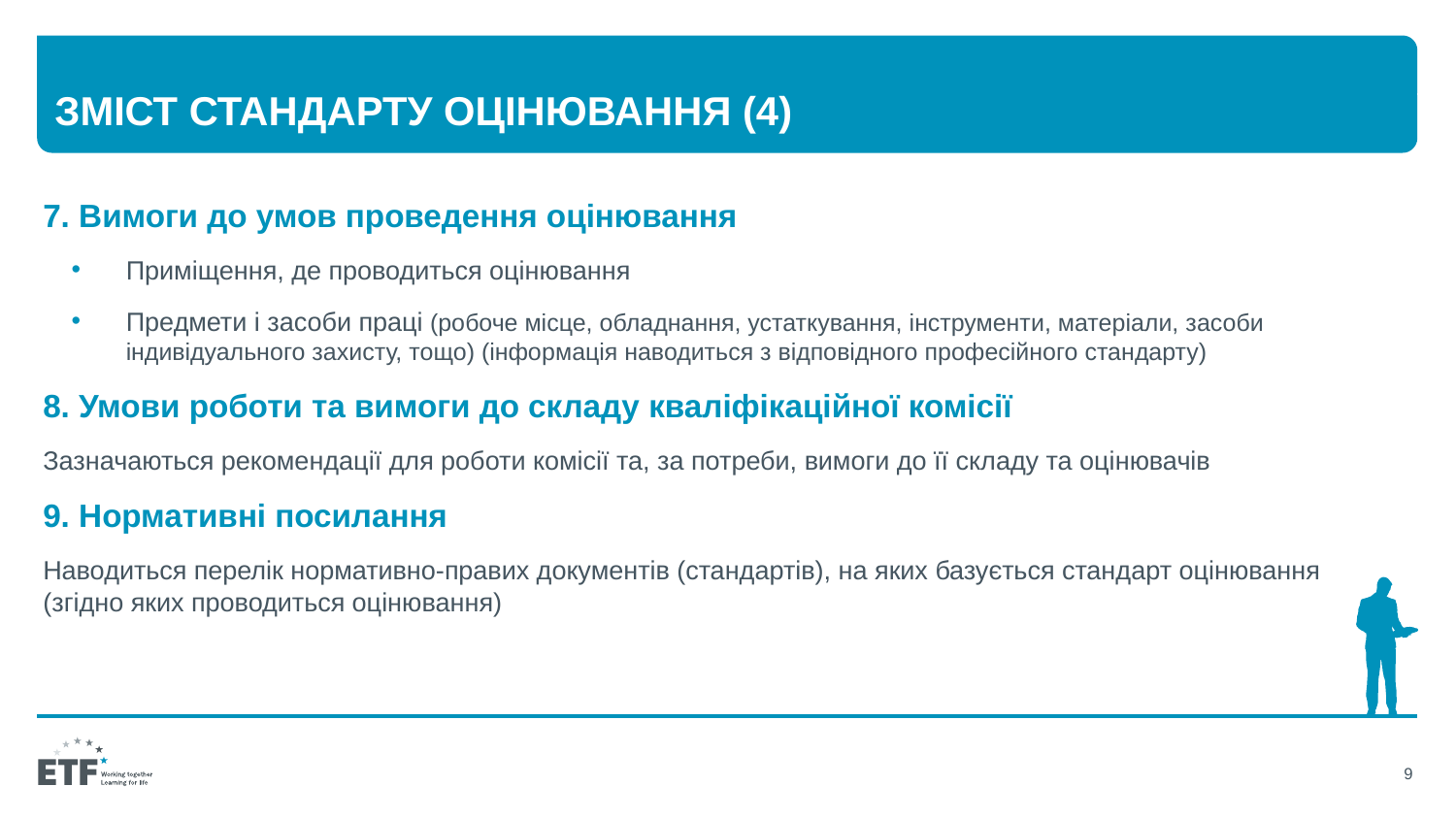

# Зміст стандарту оцінювання (4)
7. Вимоги до умов проведення оцінювання
Приміщення, де проводиться оцінювання
Предмети і засоби праці (робоче місце, обладнання, устаткування, інструменти, матеріали, засоби індивідуального захисту, тощо) (інформація наводиться з відповідного професійного стандарту)
8. Умови роботи та вимоги до складу кваліфікаційної комісії
Зазначаються рекомендації для роботи комісії та, за потреби, вимоги до її складу та оцінювачів
9. Нормативні посилання
Наводиться перелік нормативно-правих документів (стандартів), на яких базується стандарт оцінювання (згідно яких проводиться оцінювання)

9